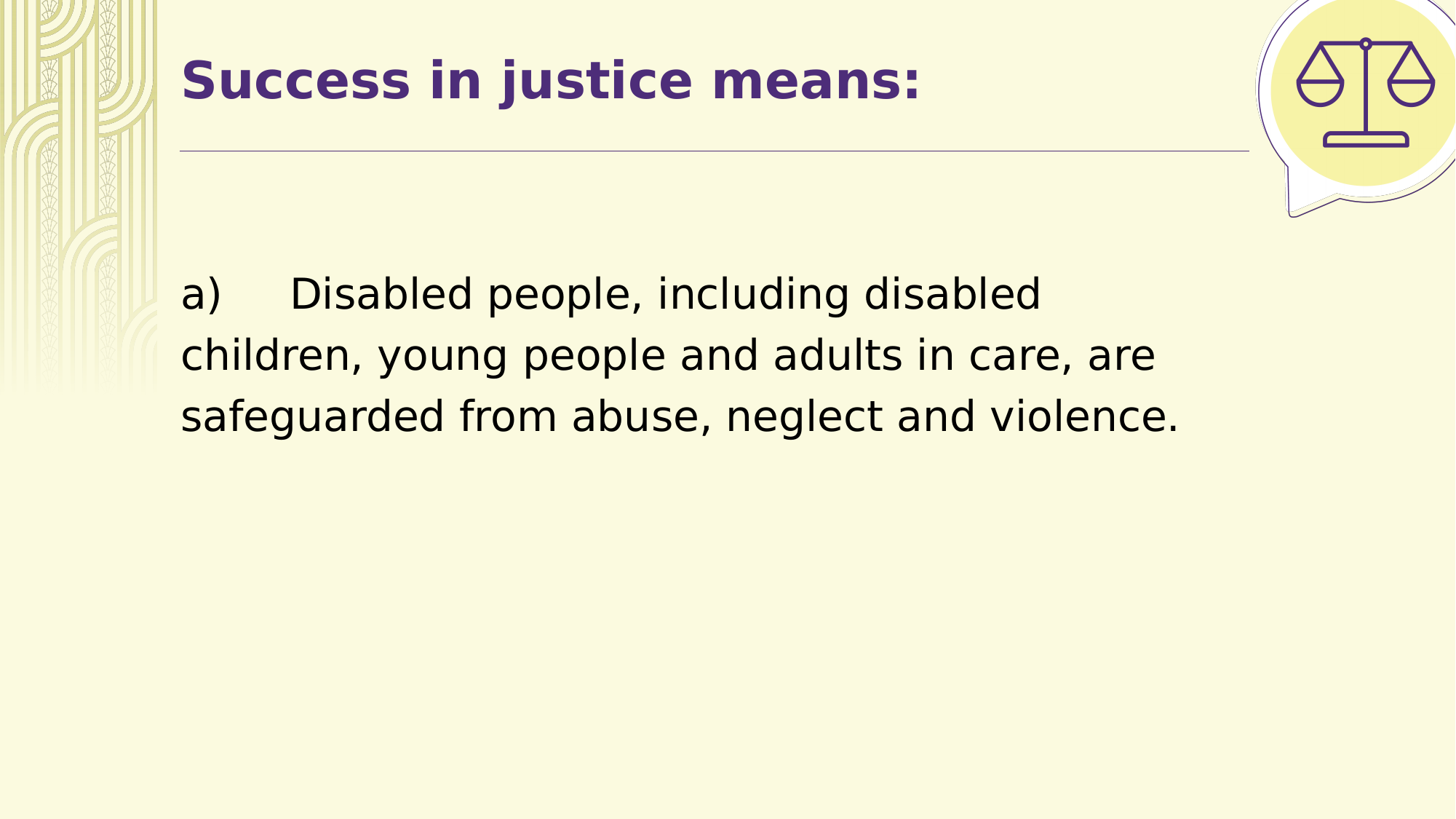

# Success in justice means:
a)	Disabled people, including disabled children, young people and adults in care, are safeguarded from abuse, neglect and violence.